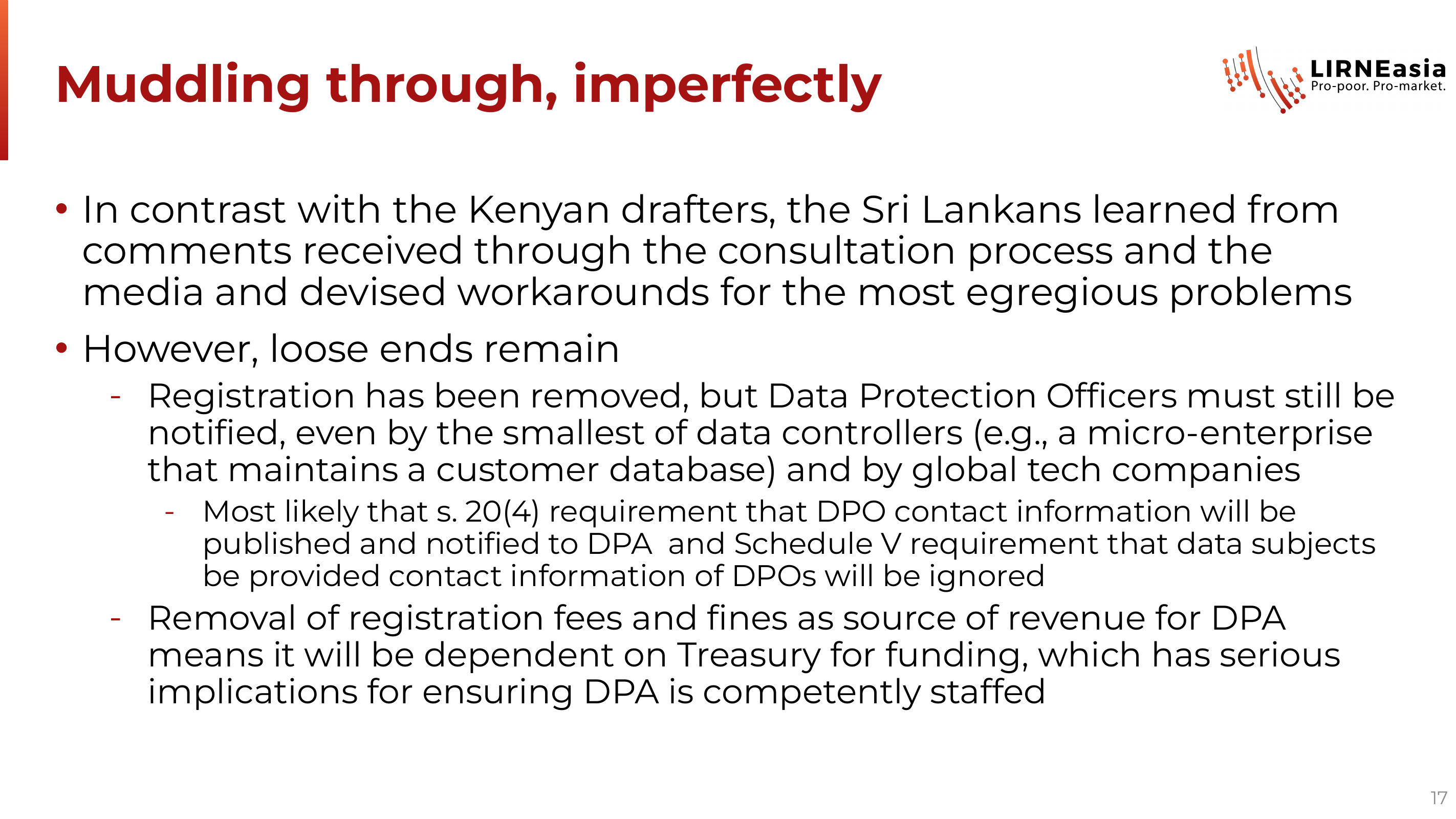

# Muddling through, imperfectly
In contrast with the Kenyan drafters, the Sri Lankans learned from comments received through the consultation process and the media and devised workarounds for the most egregious problems
However, loose ends remain
Registration has been removed, but Data Protection Officers must still be notified, even by the smallest of data controllers (e.g., a micro-enterprise that maintains a customer database) and by global tech companies
Most likely that s. 20(4) requirement that DPO contact information will be published and notified to DPA  and Schedule V requirement that data subjects be provided contact information of DPOs will be ignored
Removal of registration fees and fines as source of revenue for DPA means it will be dependent on Treasury for funding, which has serious implications for ensuring DPA is competently staffed
17